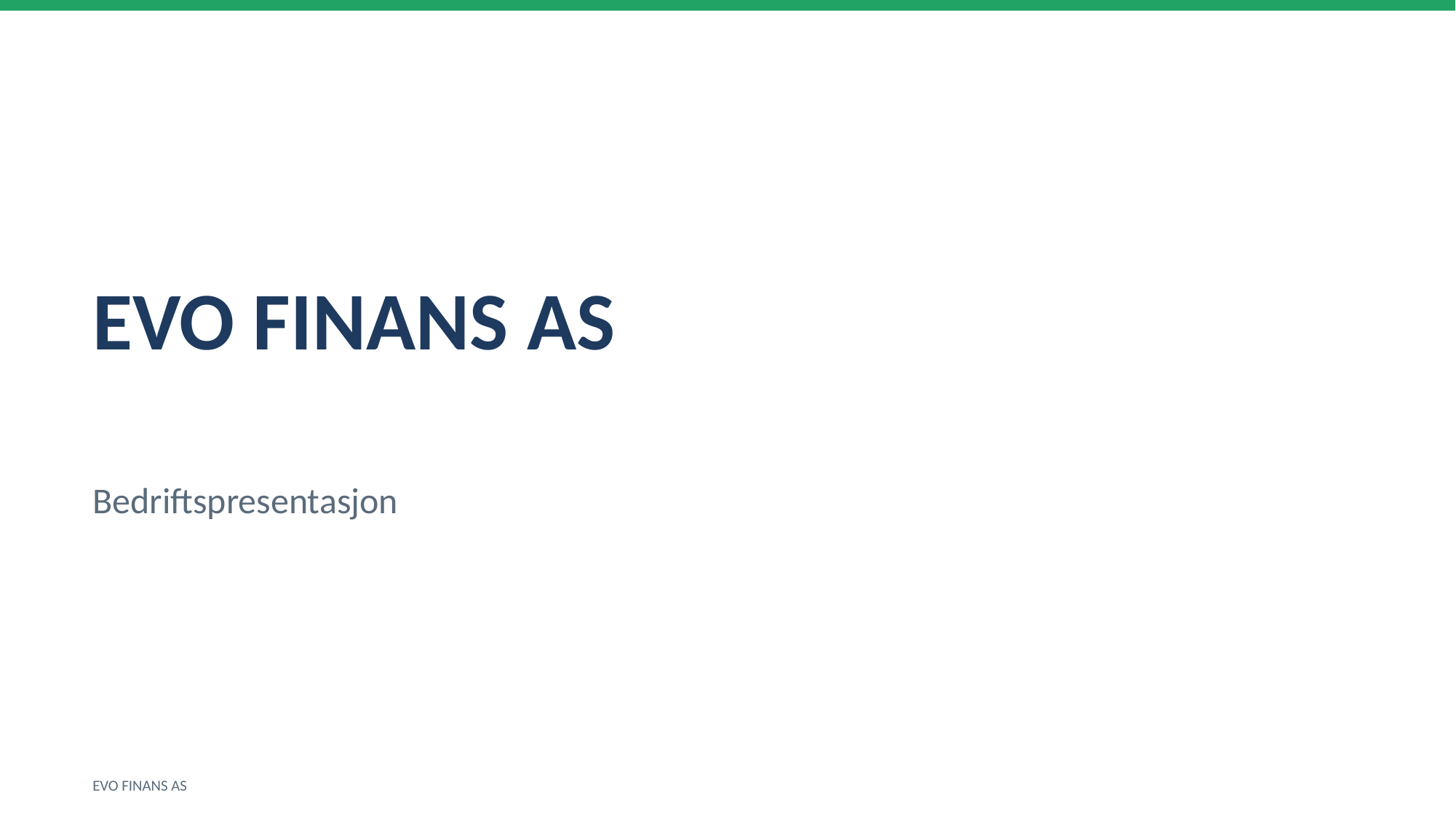

EVO FINANS AS
Bedriftspresentasjon
EVO FINANS AS